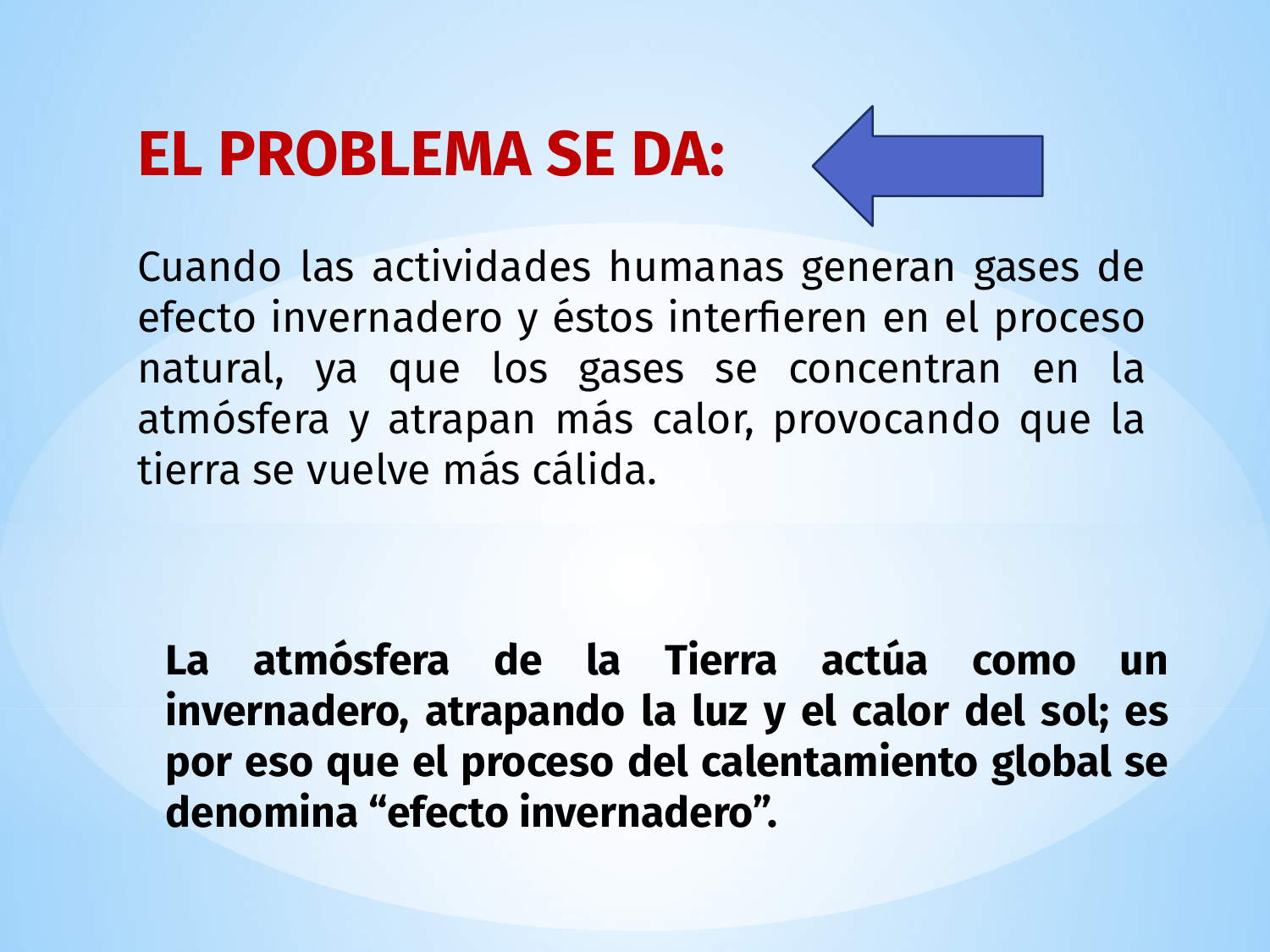

EL PROBLEMA SE DA:

Cuando las actividades humanas generan gases de efecto invernadero y éstos interfieren en el proceso natural, ya que los gases se concentran en la atmósfera y atrapan más calor, provocando que la tierra se vuelve más cálida.

La atmósfera de la Tierra actúa como un invernadero, atrapando la luz y el calor del sol; es por eso que el proceso del calentamiento global se denomina “efecto invernadero”.